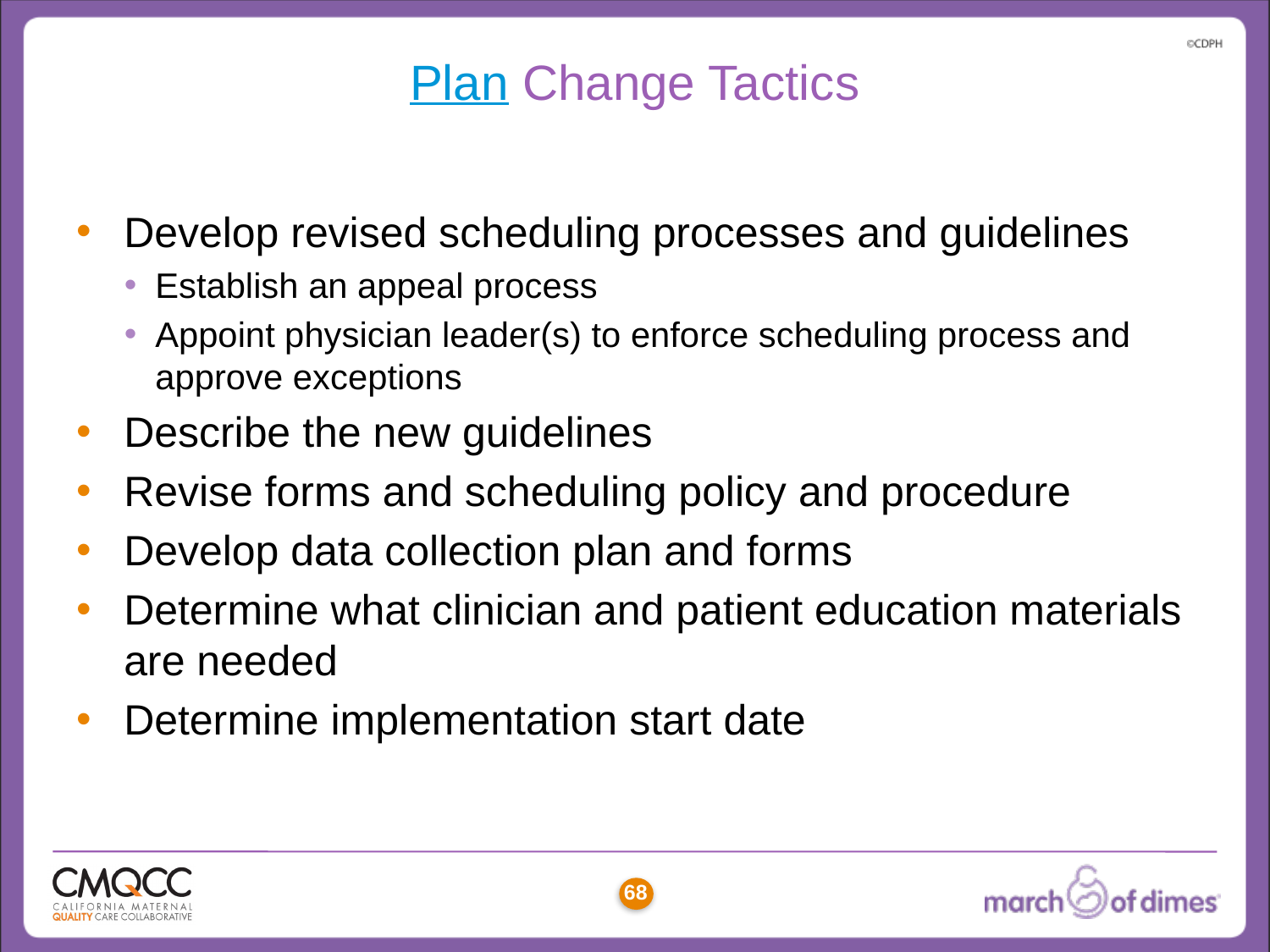

# Plan Change Tactics
Develop revised scheduling processes and guidelines
Establish an appeal process
Appoint physician leader(s) to enforce scheduling process and approve exceptions
Describe the new guidelines
Revise forms and scheduling policy and procedure
Develop data collection plan and forms
Determine what clinician and patient education materials are needed
Determine implementation start date